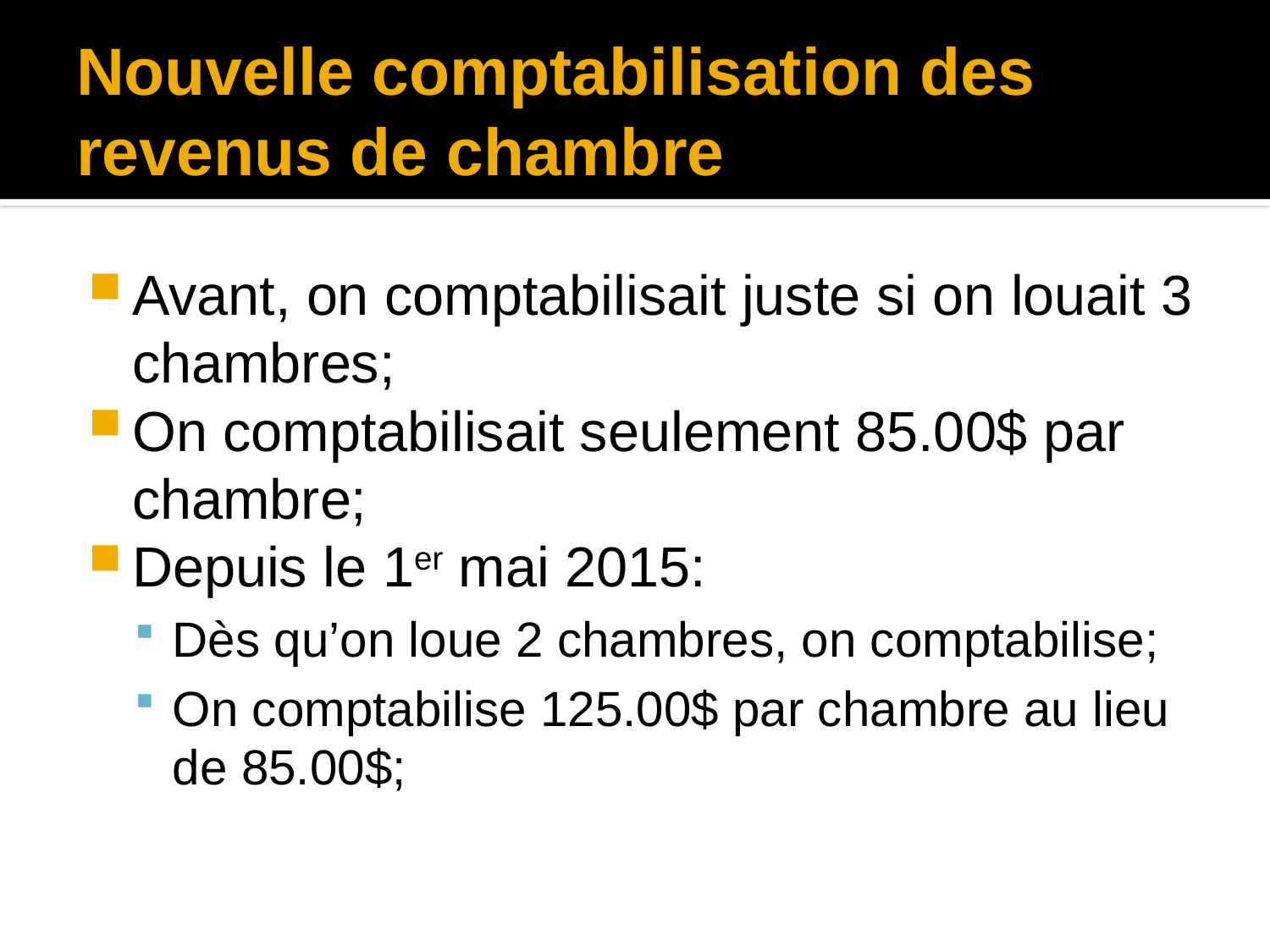

# Nouvelle comptabilisation des revenus de chambre
Avant, on comptabilisait juste si on louait 3 chambres;
On comptabilisait seulement 85.00$ par chambre;
Depuis le 1er mai 2015:
Dès qu’on loue 2 chambres, on comptabilise;
On comptabilise 125.00$ par chambre au lieu de 85.00$;